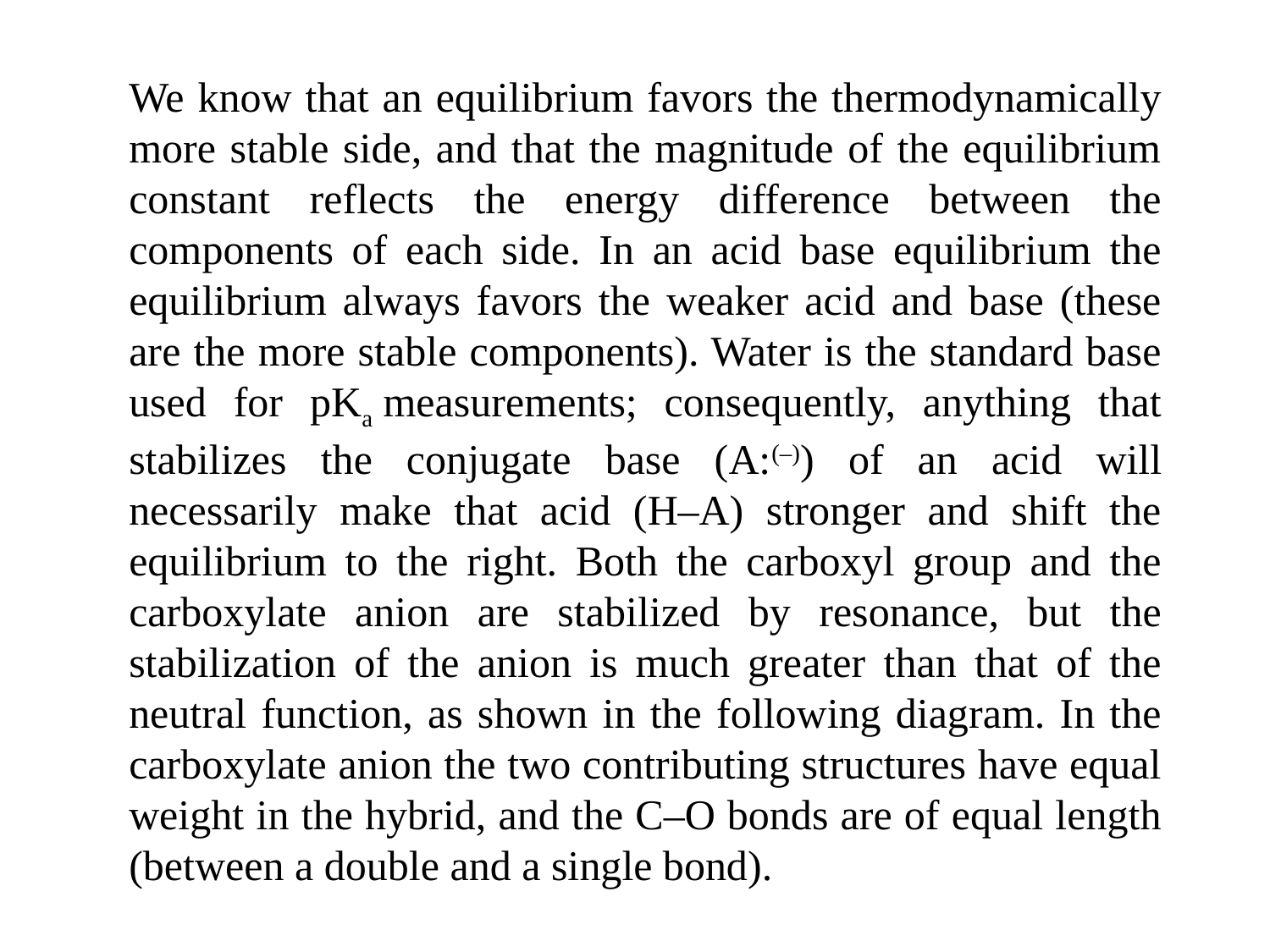

We know that an equilibrium favors the thermodynamically more stable side, and that the magnitude of the equilibrium constant reflects the energy difference between the components of each side. In an acid base equilibrium the equilibrium always favors the weaker acid and base (these are the more stable components). Water is the standard base used for pKa measurements; consequently, anything that stabilizes the conjugate base (A:(–)) of an acid will necessarily make that acid (H–A) stronger and shift the equilibrium to the right. Both the carboxyl group and the carboxylate anion are stabilized by resonance, but the stabilization of the anion is much greater than that of the neutral function, as shown in the following diagram. In the carboxylate anion the two contributing structures have equal weight in the hybrid, and the C–O bonds are of equal length (between a double and a single bond).